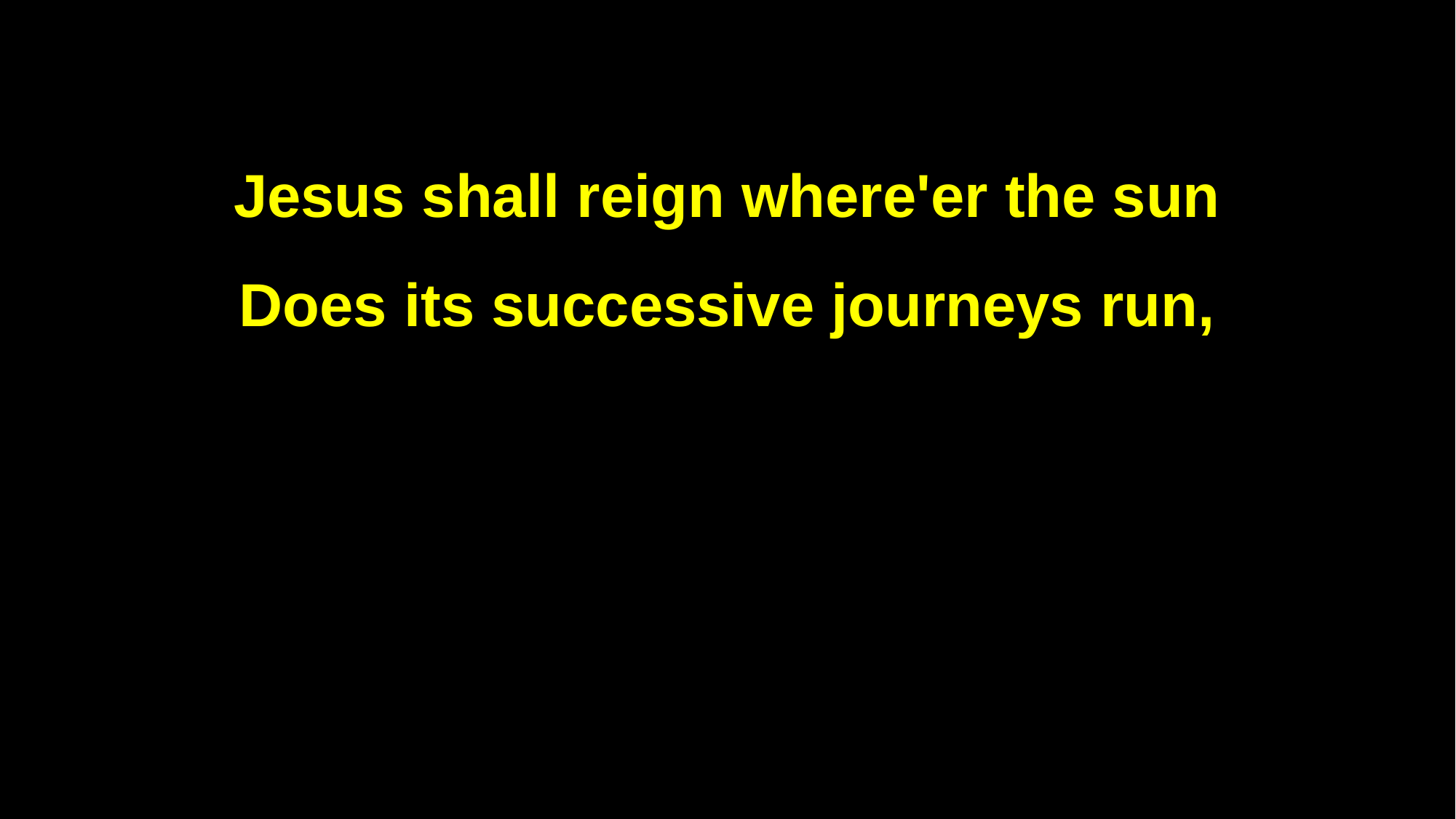

Jesus shall reign where'er the sun
Does its successive journeys run,